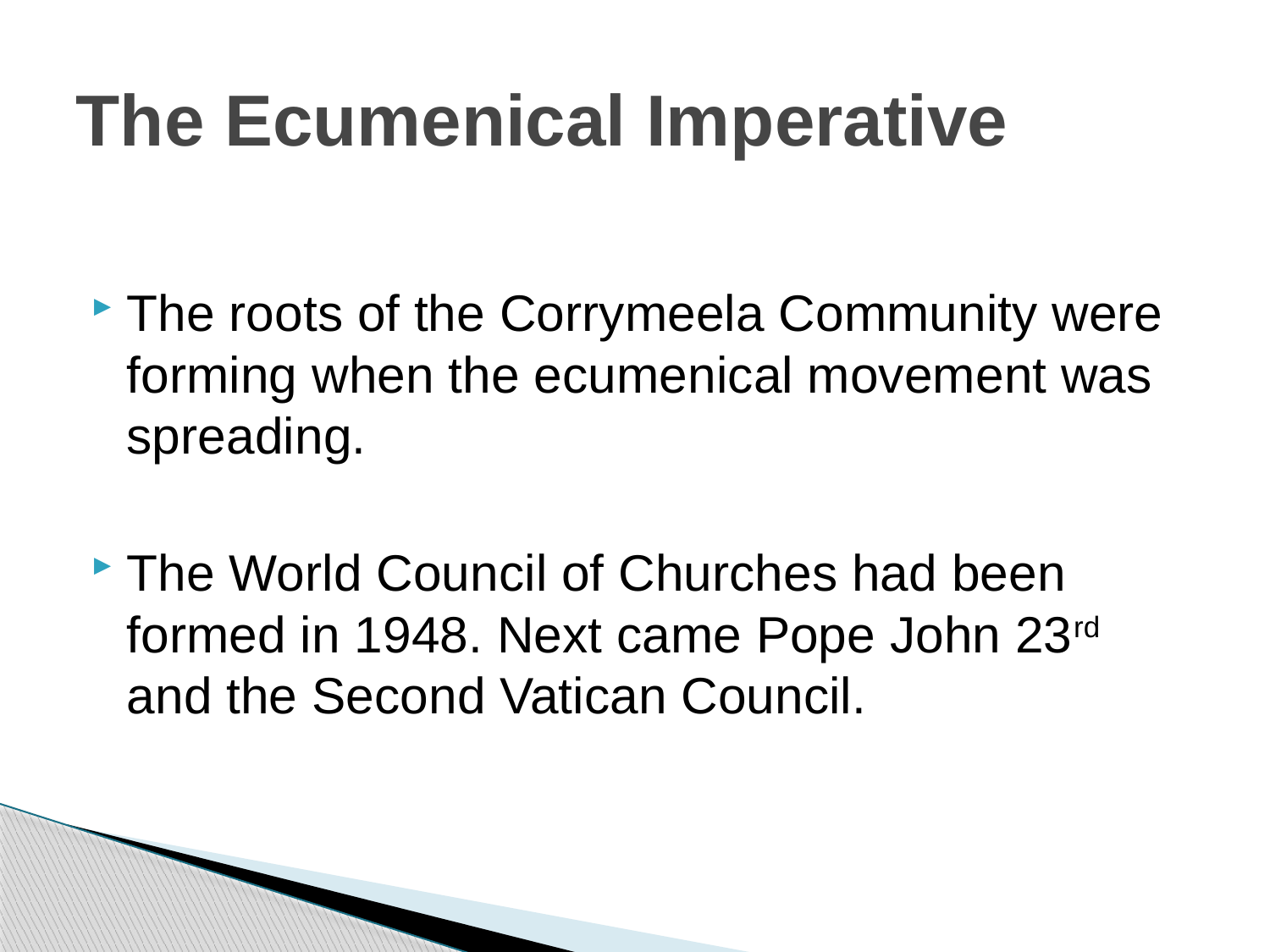

# The Ecumenical Imperative

The roots of the Corrymeela Community were forming when the ecumenical movement was spreading.

The World Council of Churches had been formed in 1948. Next came Pope John 23rd and the Second Vatican Council.